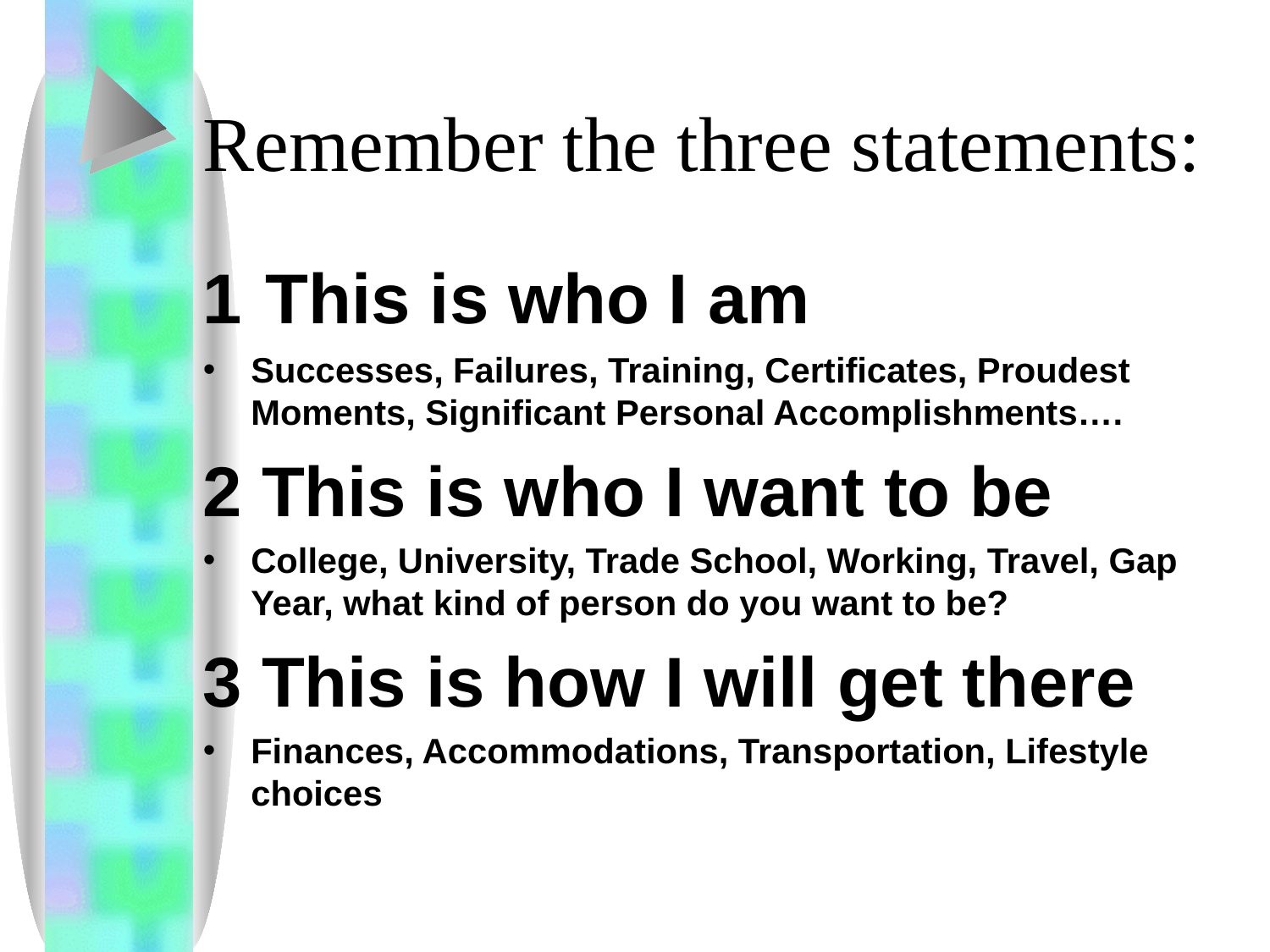

# Remember the three statements:
1 This is who I am
Successes, Failures, Training, Certificates, Proudest Moments, Significant Personal Accomplishments….
2 This is who I want to be
College, University, Trade School, Working, Travel, Gap Year, what kind of person do you want to be?
3 This is how I will get there
Finances, Accommodations, Transportation, Lifestyle choices